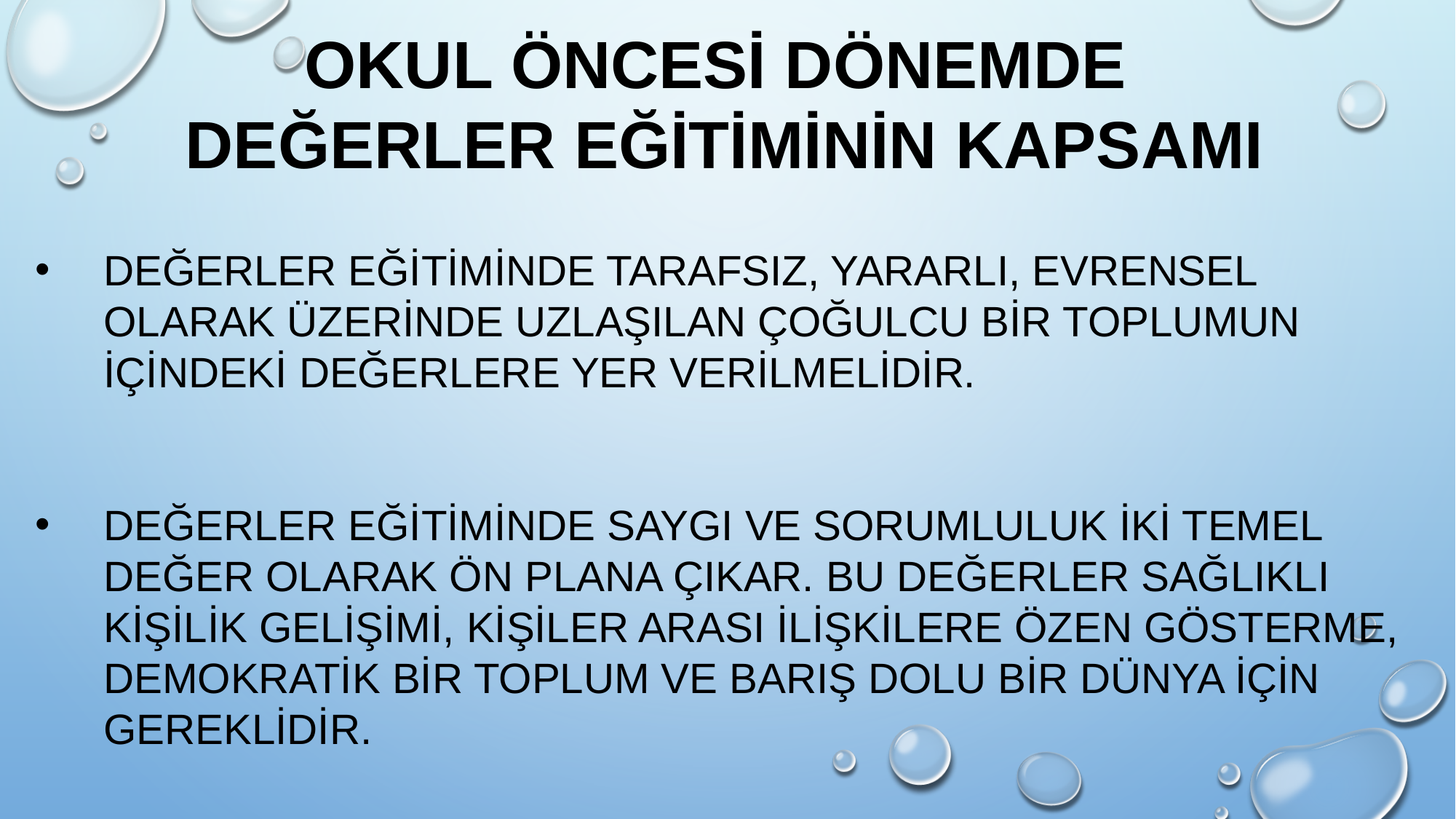

OKUL ÖNCESİ DÖNEMDE
DEĞERLER EĞİTİMİNİN KAPSAMI

DEĞERLER EĞİTİMİNDE TARAFSIZ, YARARLI, EVRENSEL OLARAK ÜZERİNDE UZLAŞILAN ÇOĞULCU BİR TOPLUMUN İÇİNDEKİ DEĞERLERE YER VERİLMELİDİR.

DEĞERLER EĞİTİMİNDE SAYGI VE SORUMLULUK İKİ TEMEL DEĞER OLARAK ÖN PLANA ÇIKAR. BU DEĞERLER SAĞLIKLI KİŞİLİK GELİŞİMİ, KİŞİLER ARASI İLİŞKİLERE ÖZEN GÖSTERME, DEMOKRATİK BİR TOPLUM VE BARIŞ DOLU BİR DÜNYA İÇİN GEREKLİDİR.